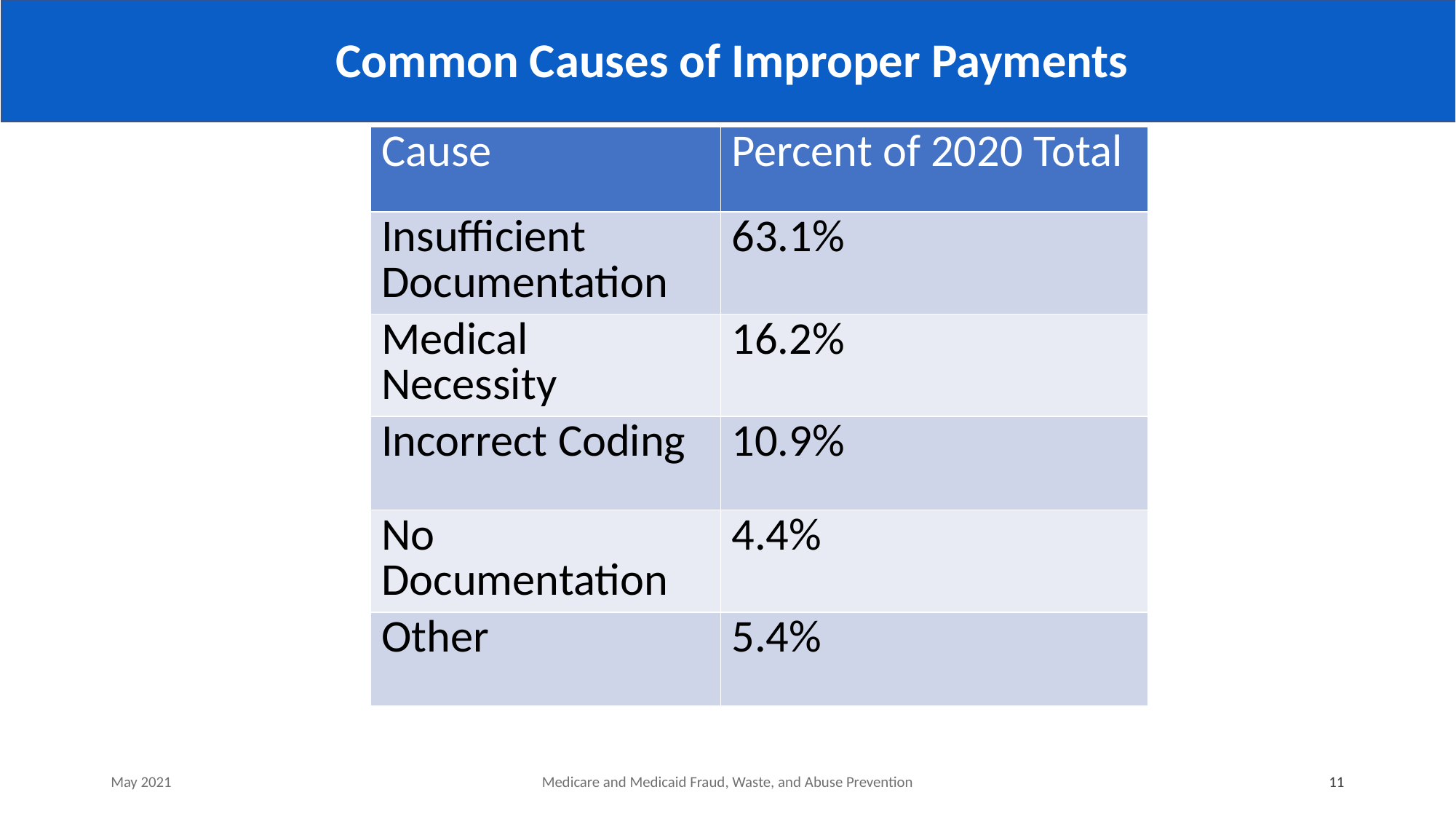

# Common Causes of Improper Payments
| Cause | Percent of 2020 Total |
| --- | --- |
| Insufficient Documentation | 63.1% |
| Medical Necessity | 16.2% |
| Incorrect Coding | 10.9% |
| No Documentation | 4.4% |
| Other | 5.4% |
May 2021
Medicare and Medicaid Fraud, Waste, and Abuse Prevention